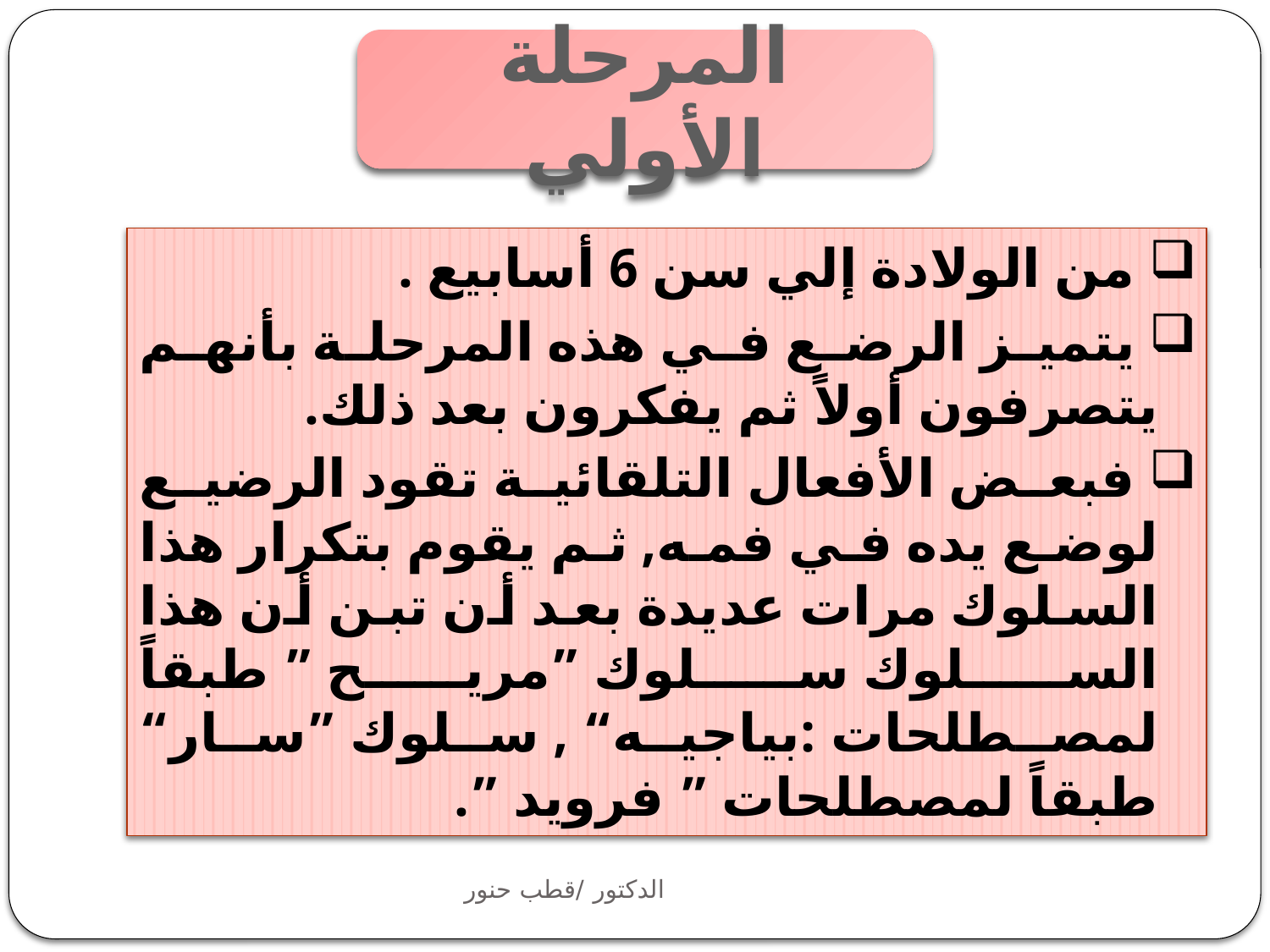

المرحلة الأولي
 من الولادة إلي سن 6 أسابيع .
 يتميز الرضع في هذه المرحلة بأنهم يتصرفون أولاً ثم يفكرون بعد ذلك.
 فبعض الأفعال التلقائية تقود الرضيع لوضع يده في فمه, ثم يقوم بتكرار هذا السلوك مرات عديدة بعد أن تبن أن هذا السلوك سلوك ”مريح ” طبقاً لمصطلحات :بياجيه“ , سلوك ”سار“ طبقاً لمصطلحات ” فرويد ”.
الدكتور /قطب حنور